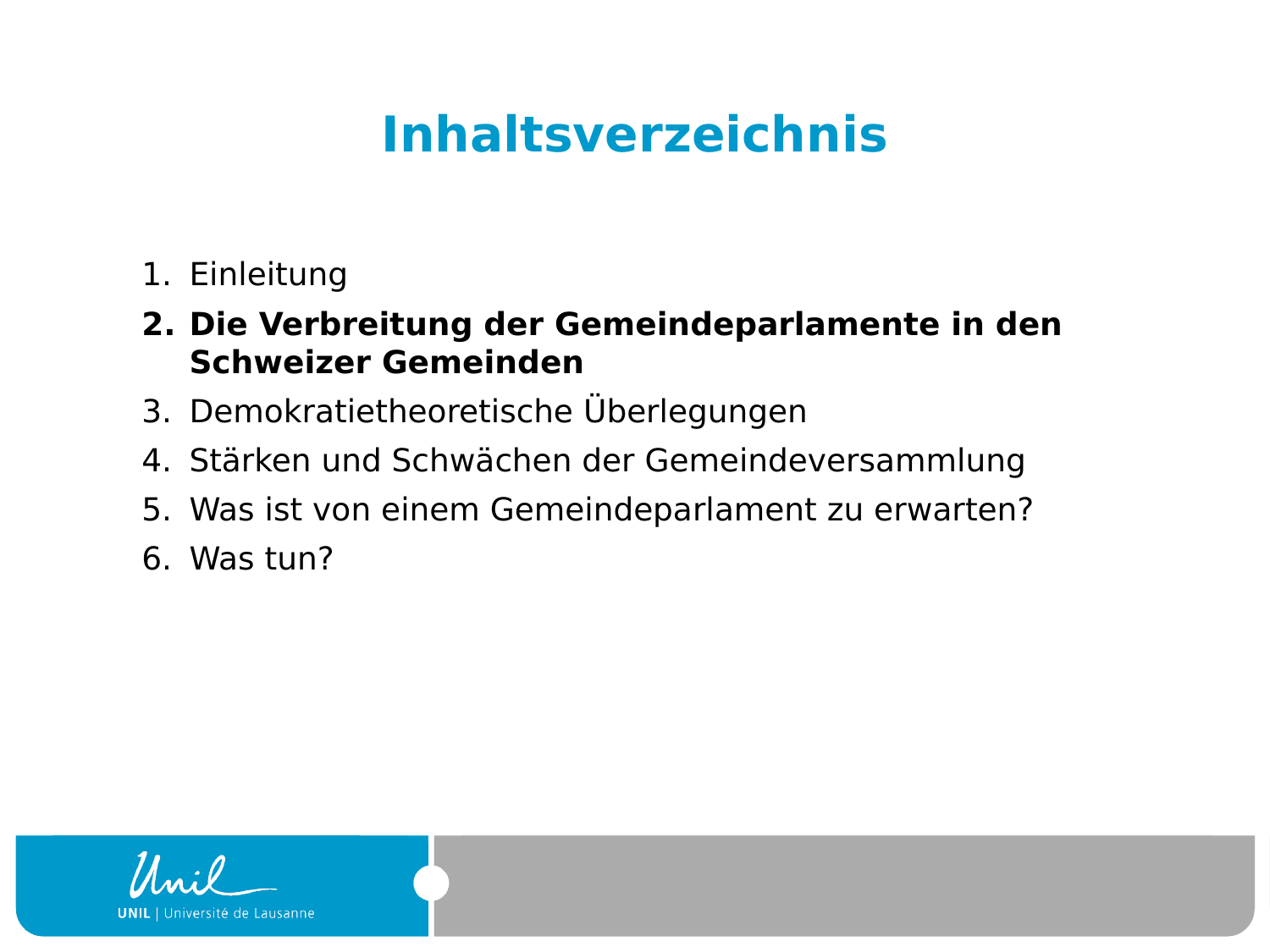

# Inhaltsverzeichnis
Einleitung
Die Verbreitung der Gemeindeparlamente in den Schweizer Gemeinden
Demokratietheoretische Überlegungen
Stärken und Schwächen der Gemeindeversammlung
Was ist von einem Gemeindeparlament zu erwarten?
Was tun?